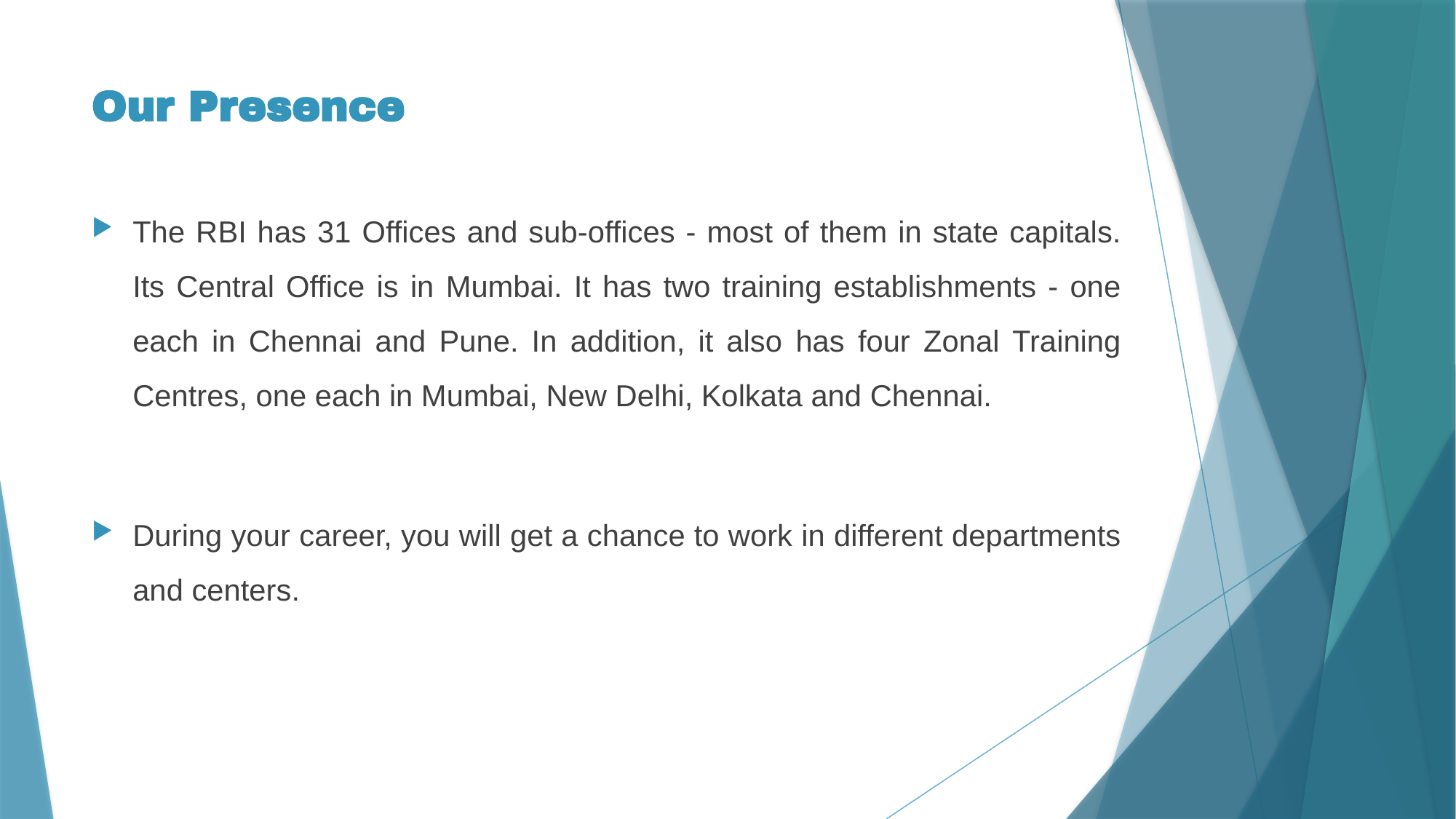

# Our Presence
The RBI has 31 Offices and sub-offices - most of them in state capitals. Its Central Office is in Mumbai. It has two training establishments - one each in Chennai and Pune. In addition, it also has four Zonal Training Centres, one each in Mumbai, New Delhi, Kolkata and Chennai.

During your career, you will get a chance to work in different departments and centers.